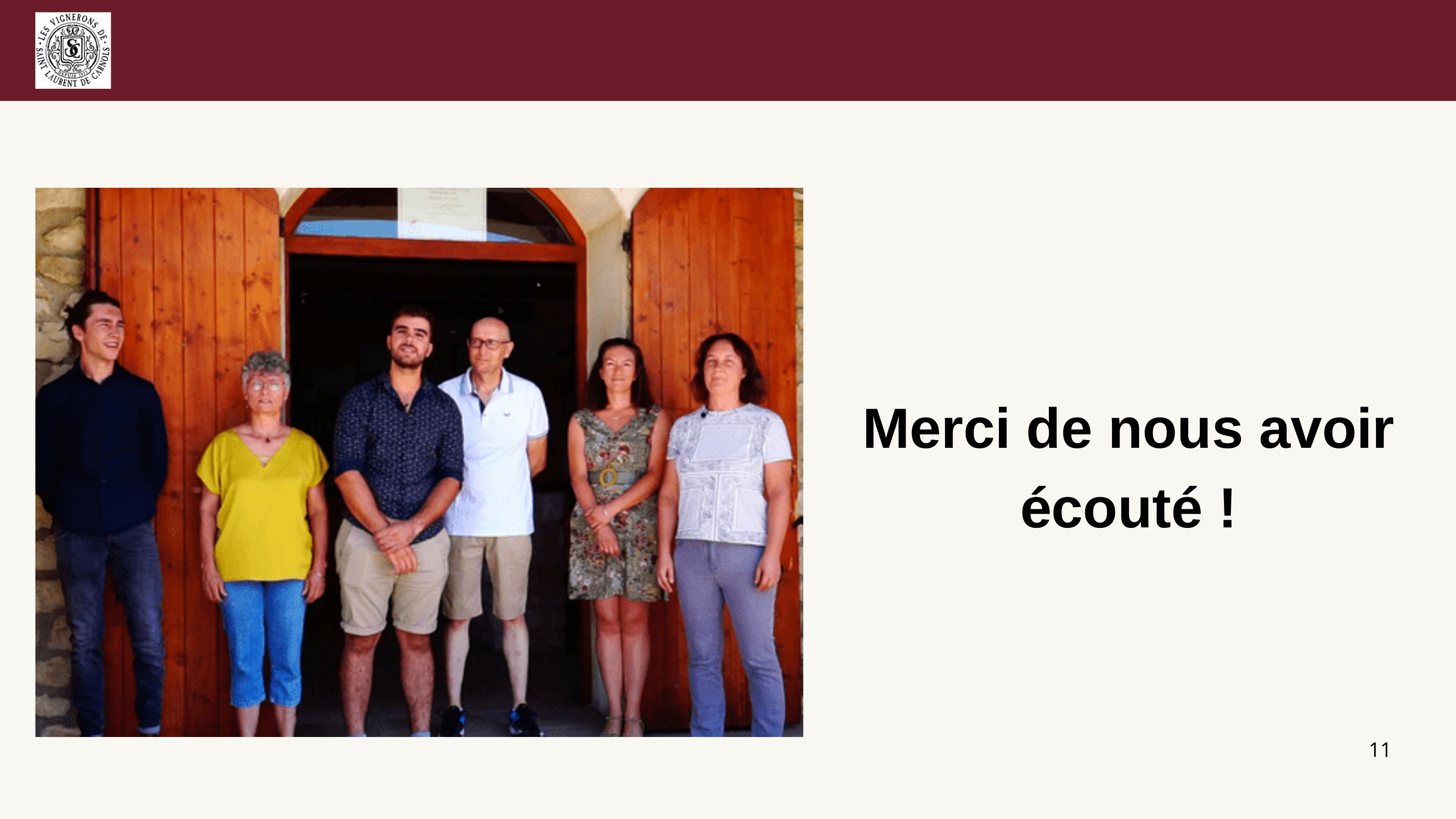

Merci de nous avoir écouté !
11